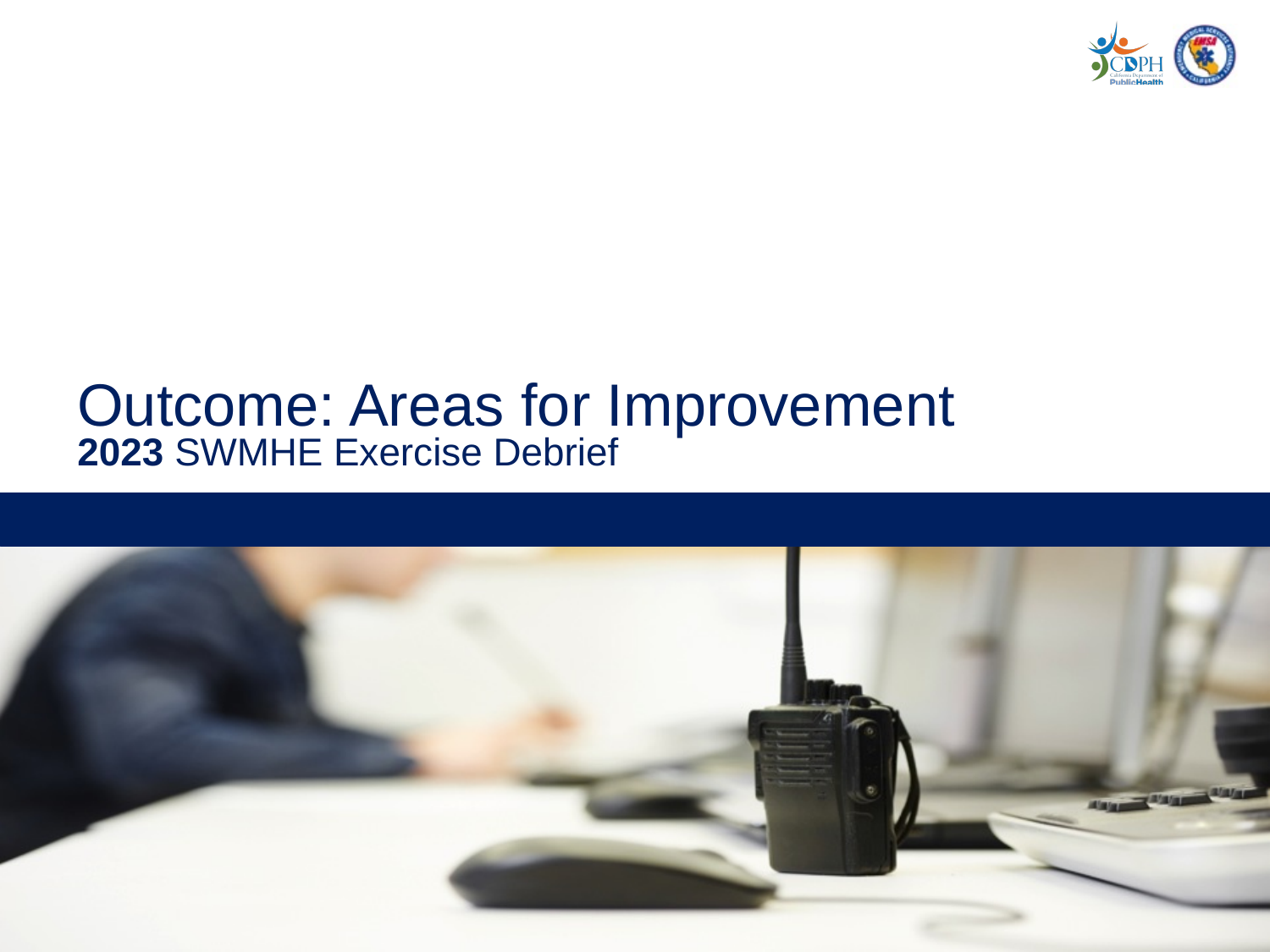

# Outcome: Areas for Improvement
2023 SWMHE Exercise Debrief